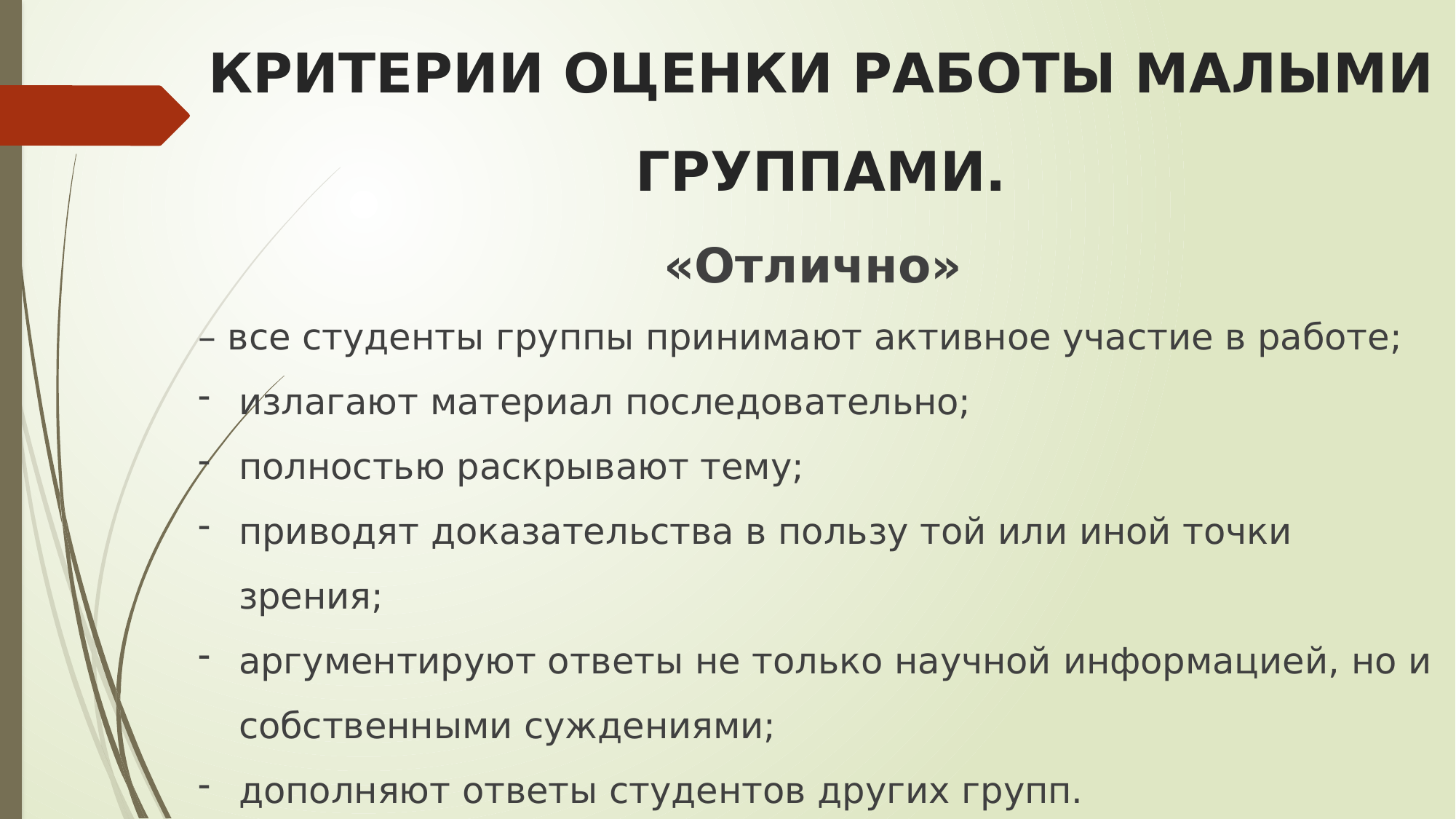

# КРИТЕРИИ ОЦЕНКИ РАБОТЫ МАЛЫМИ ГРУППАМИ.
«Отлично»
– все студенты группы принимают активное участие в работе;
излагают материал последовательно;
полностью раскрывают тему;
приводят доказательства в пользу той или иной точки зрения;
аргументируют ответы не только научной информацией, но и собственными суждениями;
дополняют ответы студентов других групп.